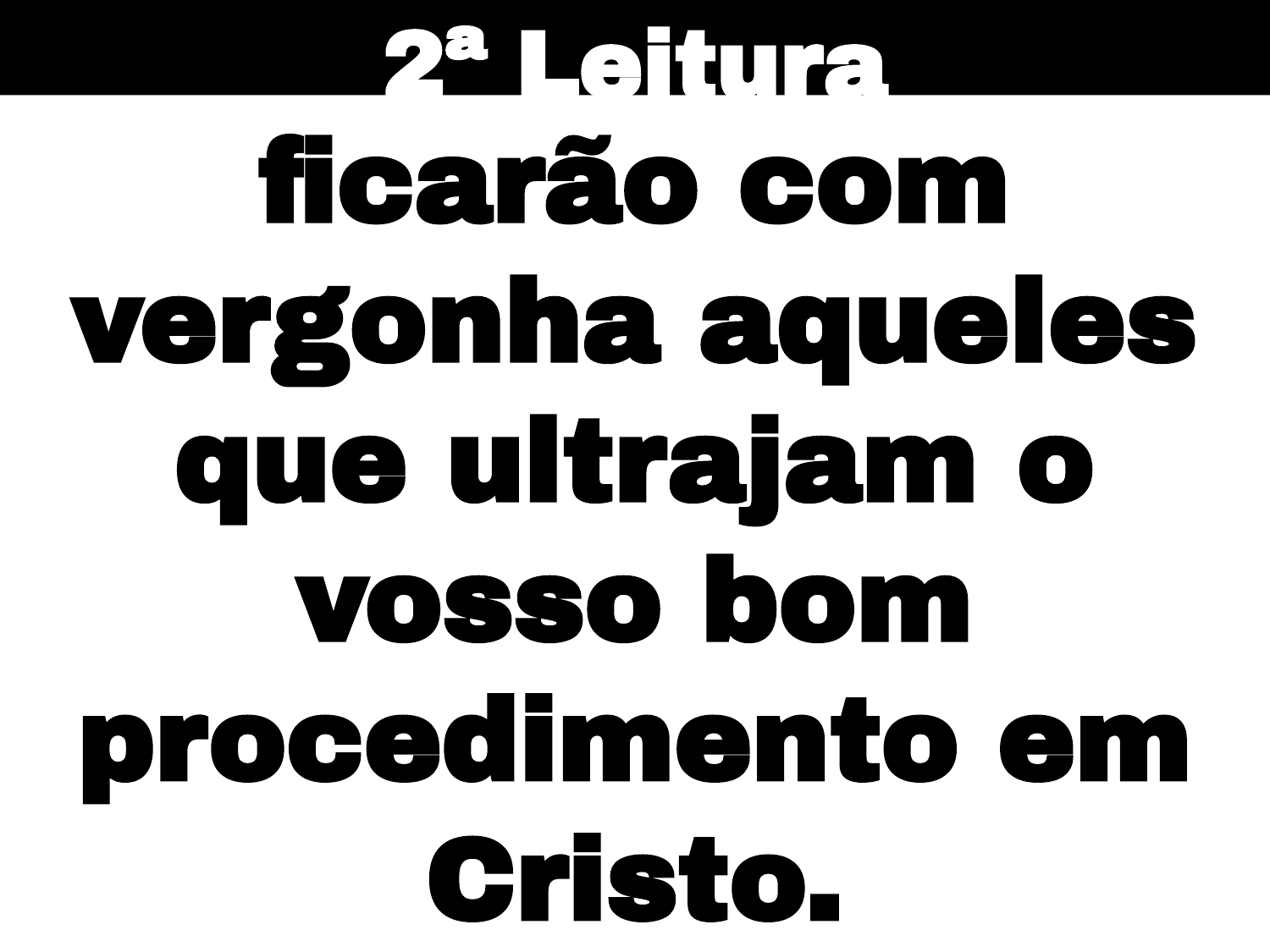

2ª Leitura
ficarão com vergonha aqueles que ultrajam o vosso bom procedimento em Cristo.